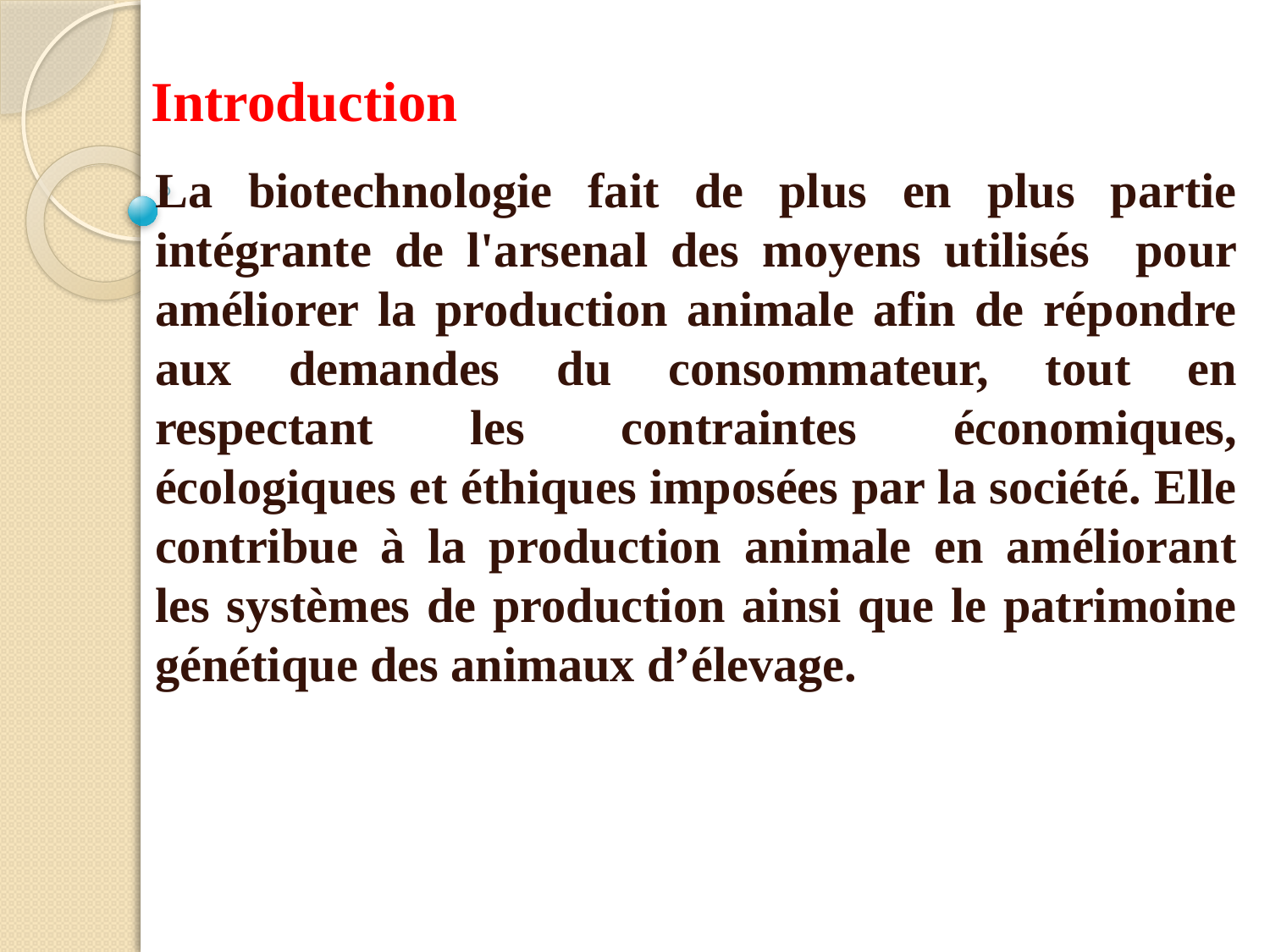

# Introduction
La biotechnologie fait de plus en plus partie intégrante de l'arsenal des moyens utilisés  pour améliorer la production animale afin de répondre aux demandes du consommateur, tout en respectant les contraintes économiques, écologiques et éthiques imposées par la société. Elle contribue à la production animale en améliorant les systèmes de production ainsi que le patrimoine génétique des animaux d’élevage.